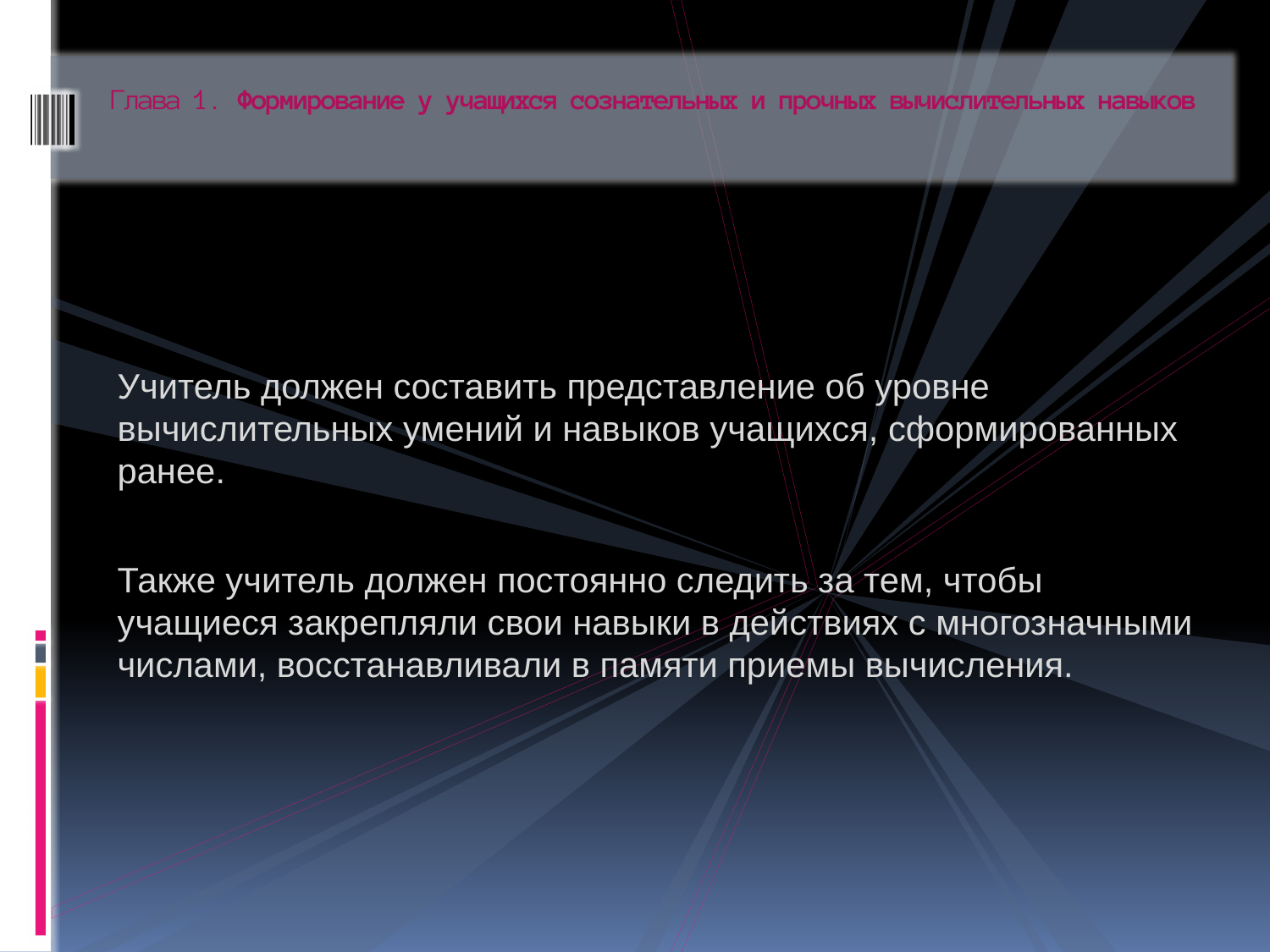

# Глава 1. Формирование у учащихся сознательных и прочных вычислительных навыков
Учитель должен составить представление об уровне вычислительных умений и навыков учащихся, сформированных ранее.

Также учитель должен постоянно следить за тем, чтобы учащиеся закрепляли свои навыки в действиях с многозначными числами, восстанавливали в памяти приемы вычисления.